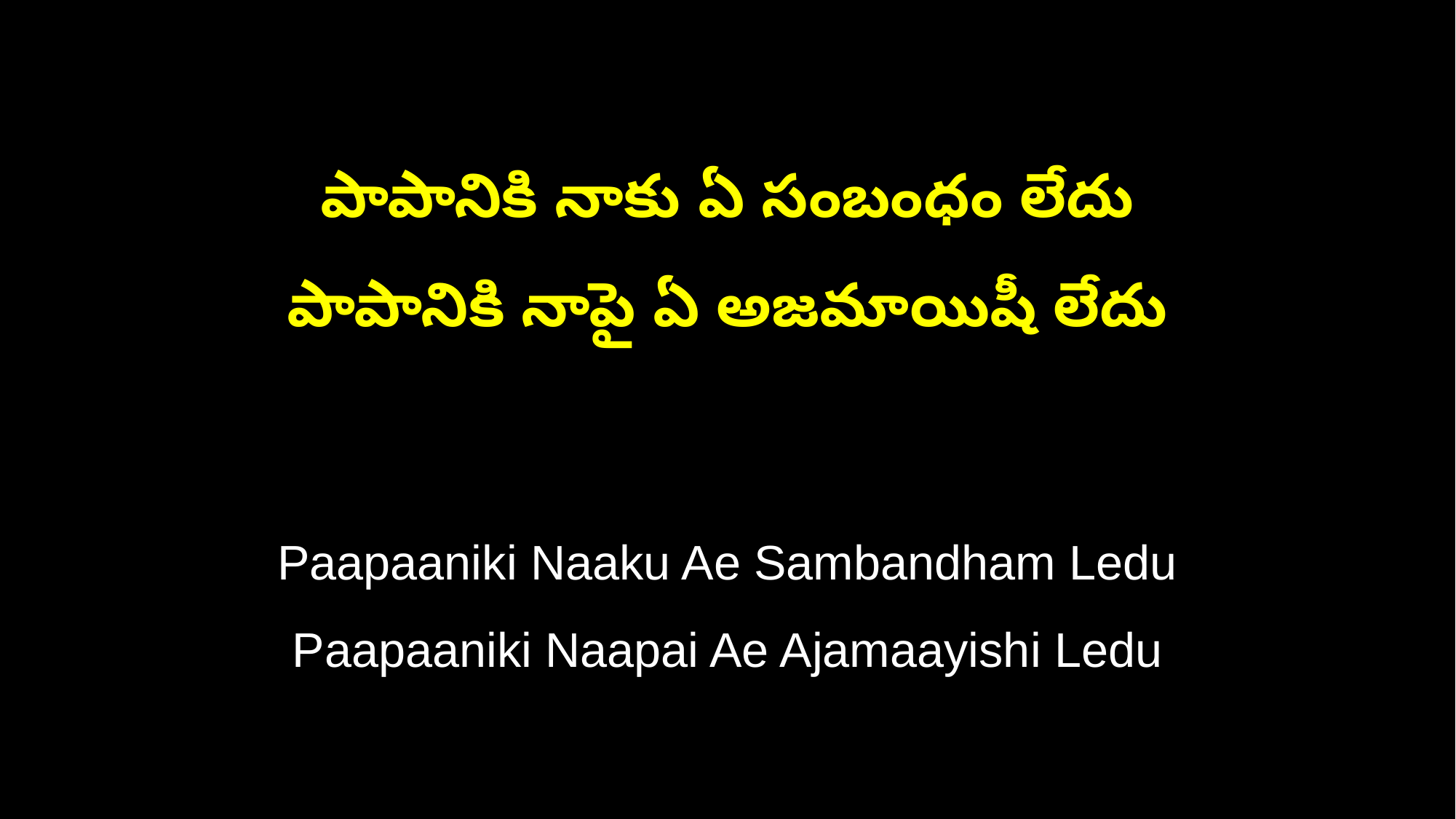

పాపానికి నాకు ఏ సంబంధం లేదు
పాపానికి నాపై ఏ అజమాయిషీ లేదు
Paapaaniki Naaku Ae Sambandham Ledu
Paapaaniki Naapai Ae Ajamaayishi Ledu